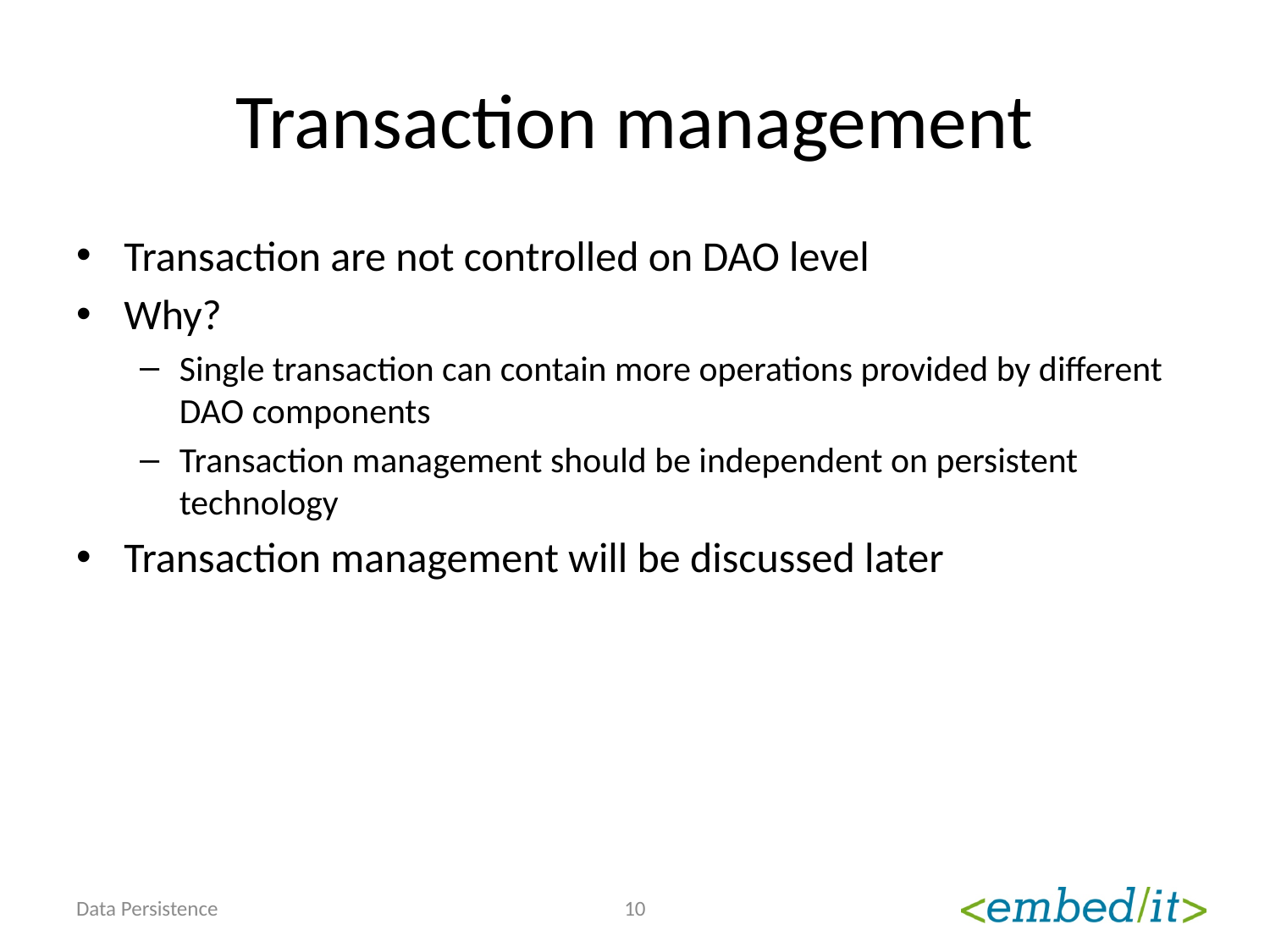

# Transaction management
Transaction are not controlled on DAO level
Why?
Single transaction can contain more operations provided by different DAO components
Transaction management should be independent on persistent technology
Transaction management will be discussed later
Data Persistence
10